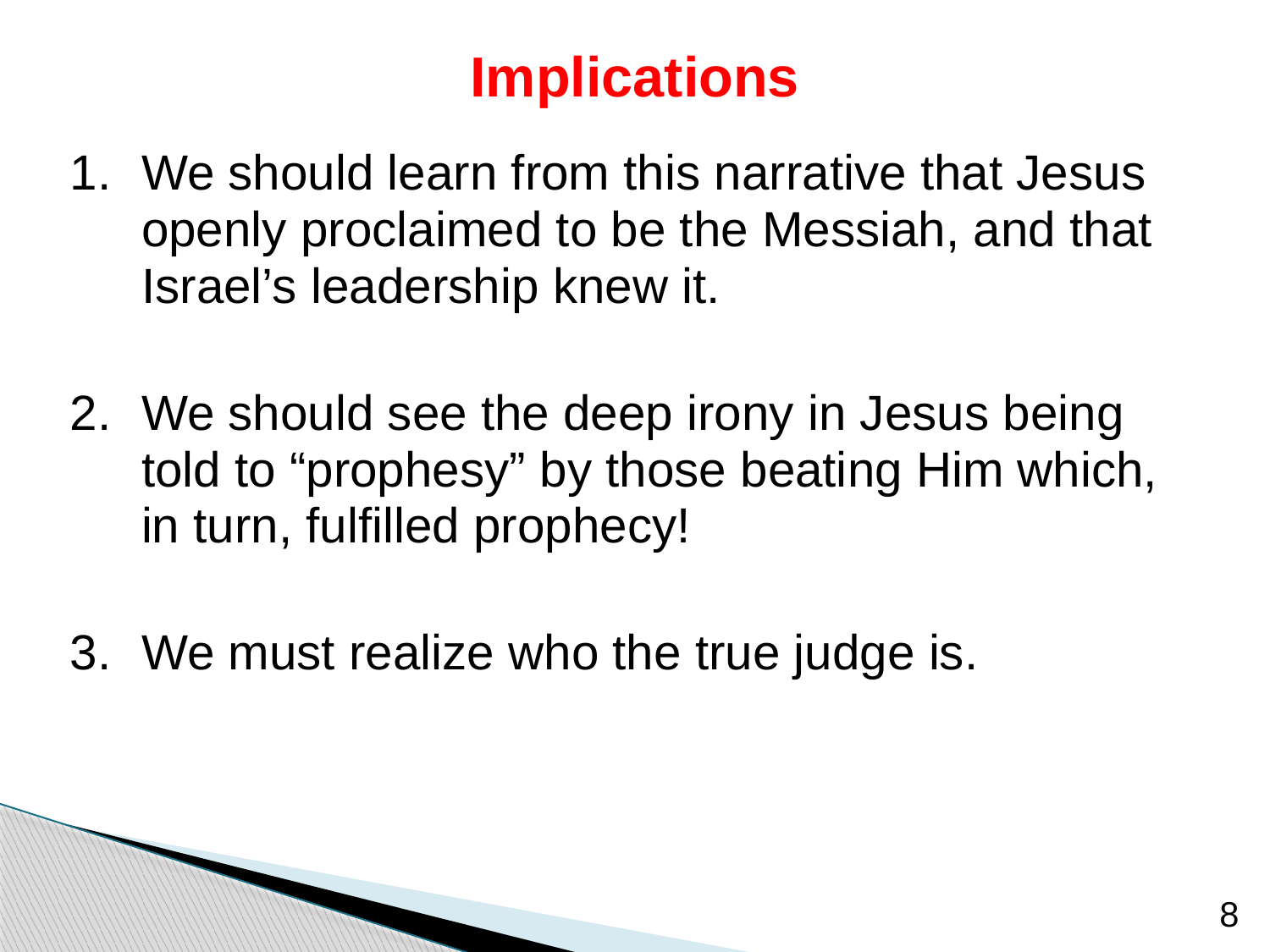

# Implications
We should learn from this narrative that Jesus openly proclaimed to be the Messiah, and that Israel’s leadership knew it.

We should see the deep irony in Jesus being told to “prophesy” by those beating Him which, in turn, fulfilled prophecy!

We must realize who the true judge is.

8